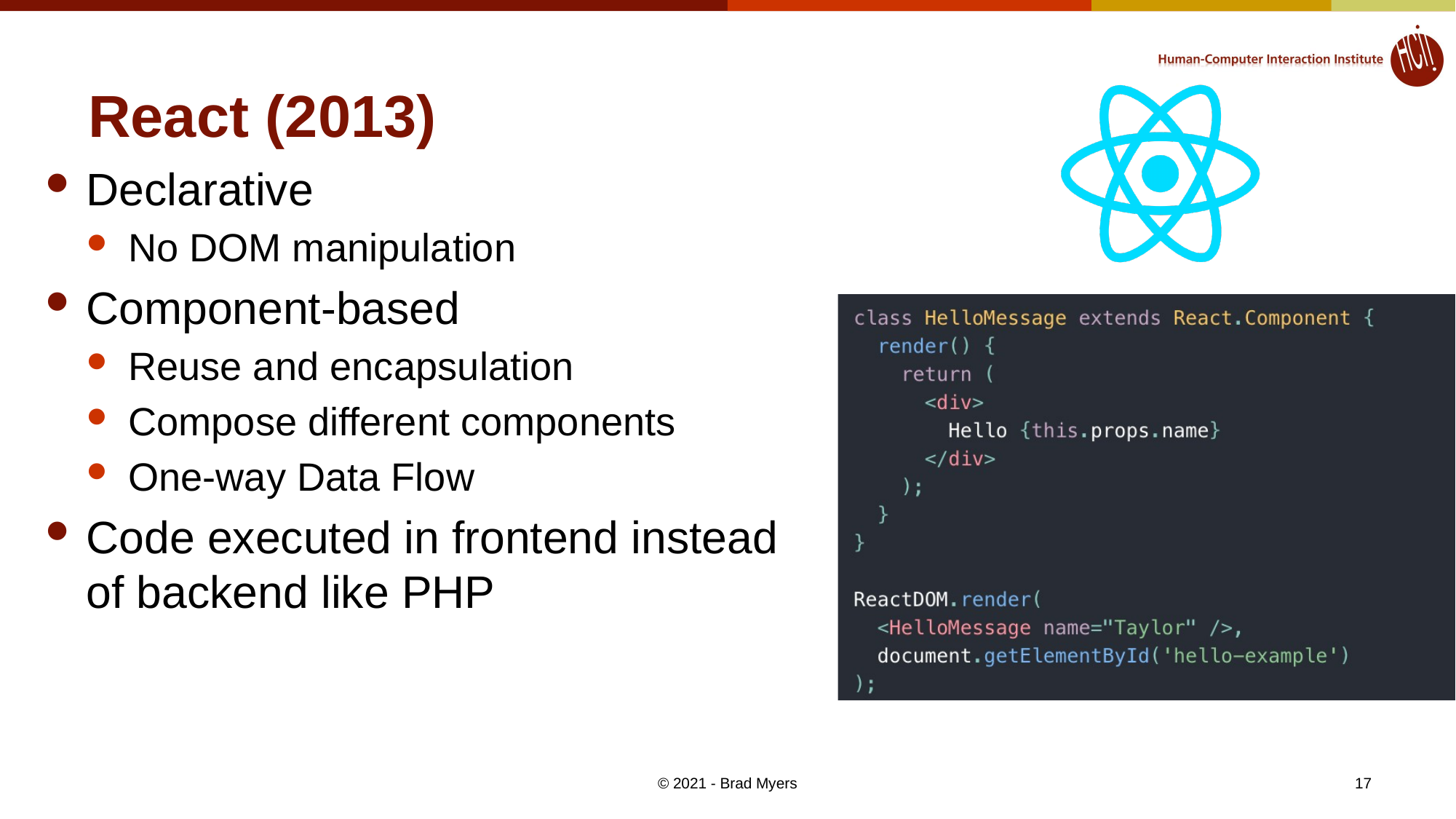

# React (2013)

Declarative
No DOM manipulation
Component-based
Reuse and encapsulation
Compose different components
One-way Data Flow
Code executed in frontend instead of backend like PHP

17
© 2021 - Brad Myers